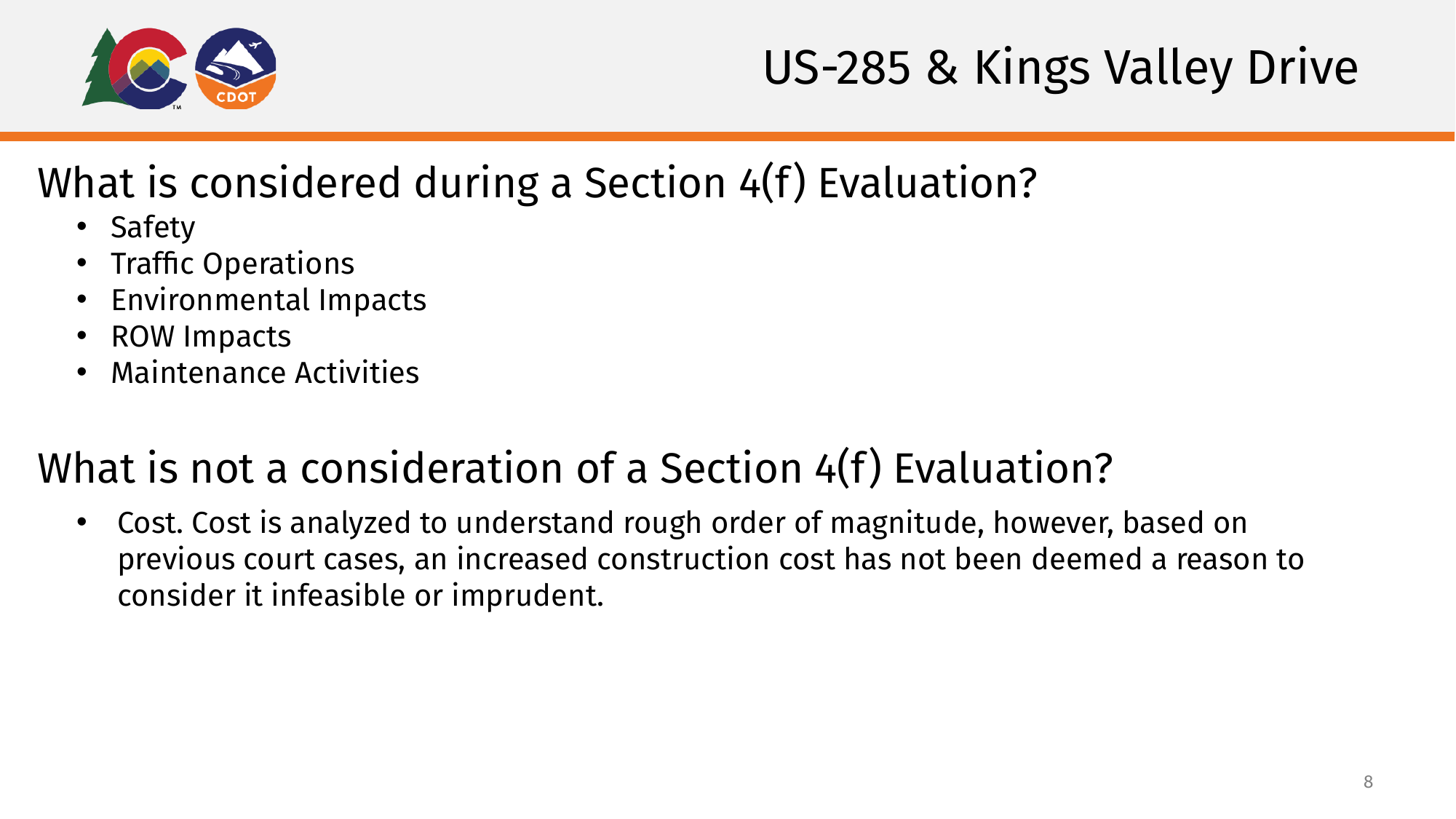

# US-285 & Kings Valley Drive
What is considered during a Section 4(f) Evaluation?
Safety
Traffic Operations
Environmental Impacts
ROW Impacts
Maintenance Activities
What is not a consideration of a Section 4(f) Evaluation?
Cost. Cost is analyzed to understand rough order of magnitude, however, based on previous court cases, an increased construction cost has not been deemed a reason to consider it infeasible or imprudent.

8